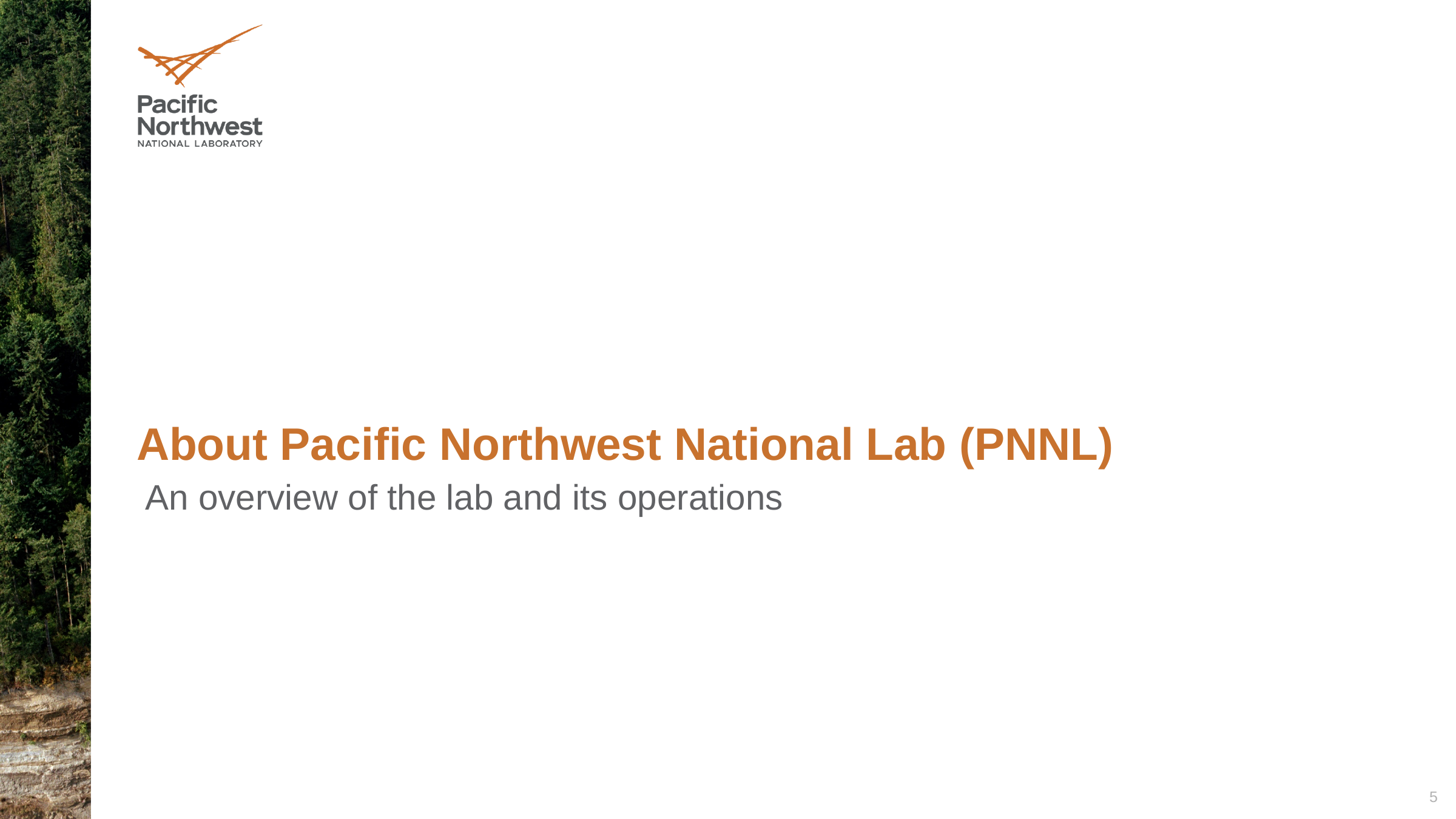

# About Pacific Northwest National Lab (PNNL)
An overview of the lab and its operations
5